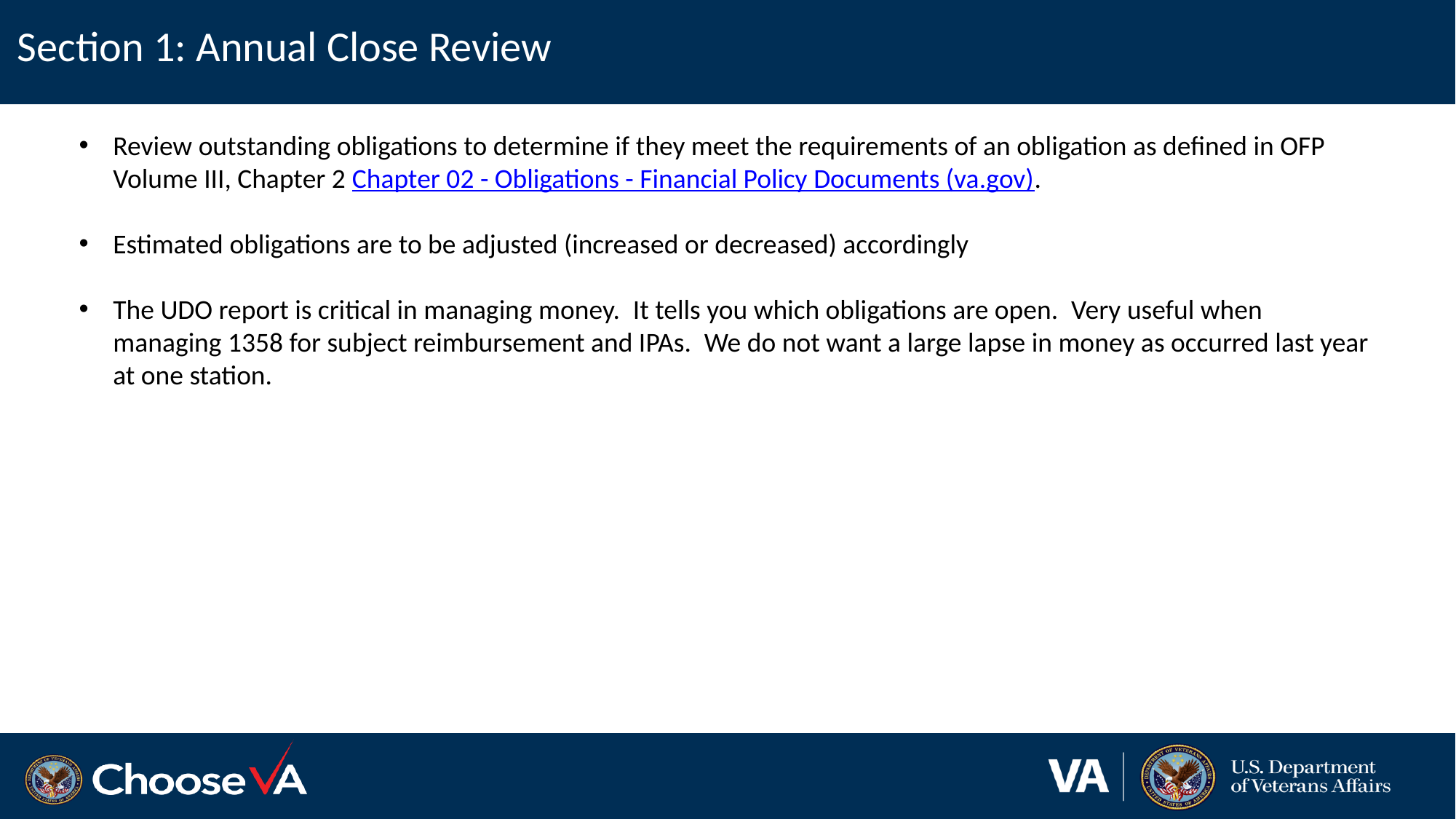

# Section 1: Annual Close Review
Review outstanding obligations to determine if they meet the requirements of an obligation as defined in OFP Volume III, Chapter 2 Chapter 02 - Obligations - Financial Policy Documents (va.gov).

Estimated obligations are to be adjusted (increased or decreased) accordingly

The UDO report is critical in managing money.  It tells you which obligations are open.  Very useful when managing 1358 for subject reimbursement and IPAs.  We do not want a large lapse in money as occurred last year at one station.